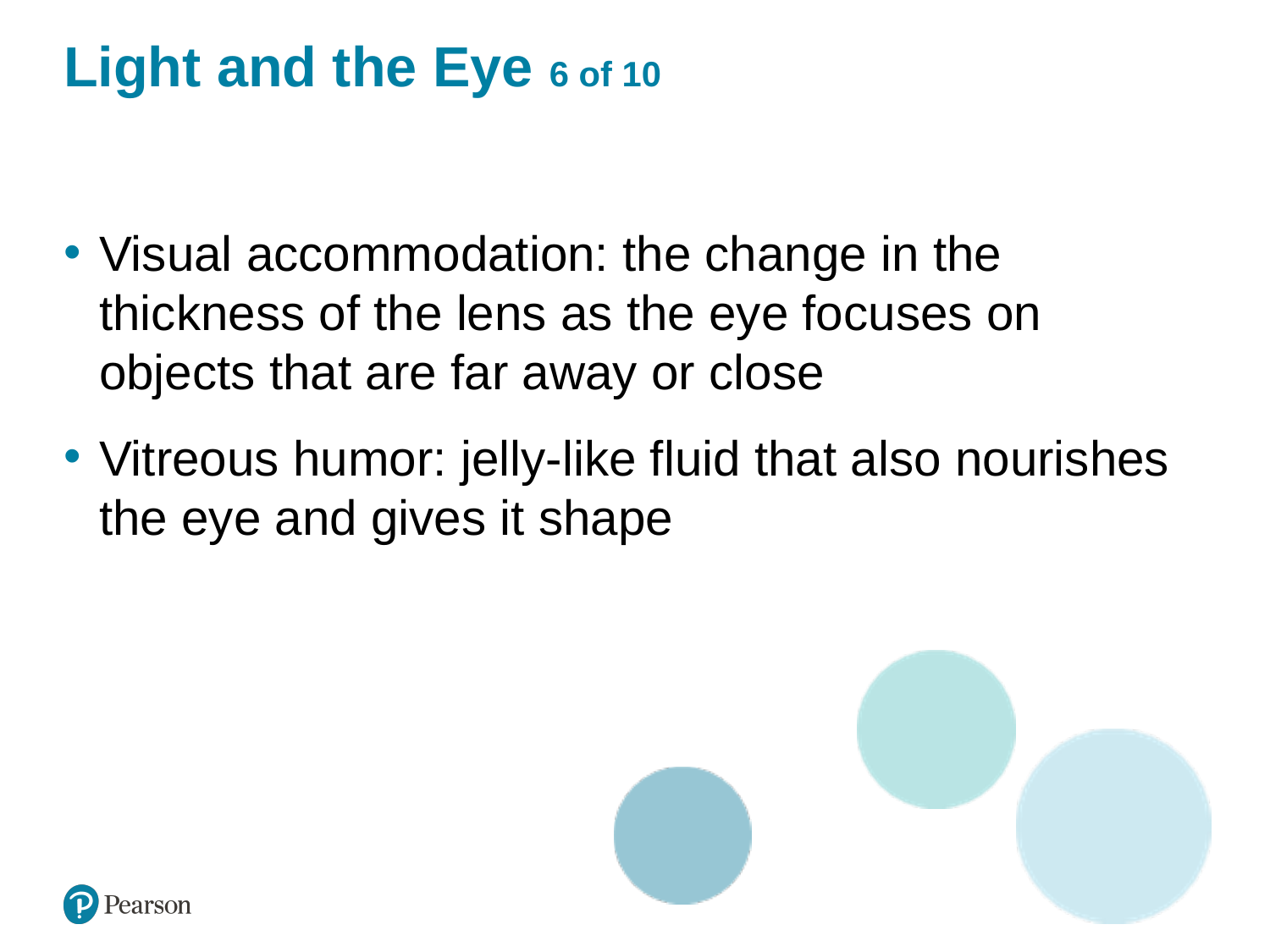

# Light and the Eye 6 of 10
Visual accommodation: the change in the thickness of the lens as the eye focuses on objects that are far away or close
Vitreous humor: jelly-like fluid that also nourishes the eye and gives it shape